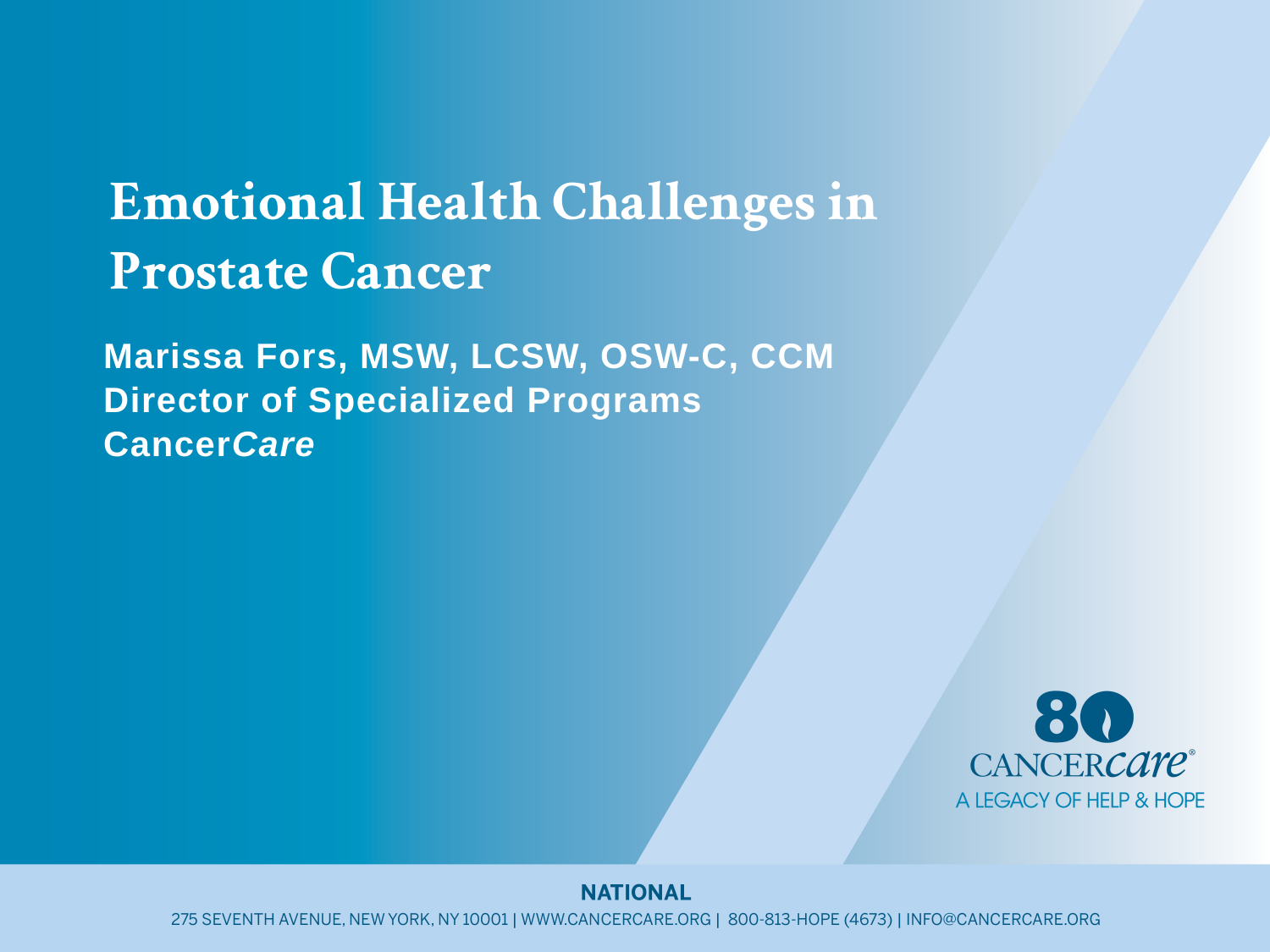

Emotional Health Challenges in
Prostate Cancer
Marissa Fors, MSW, LCSW, OSW-C, CCM
Director of Specialized Programs
CancerCare